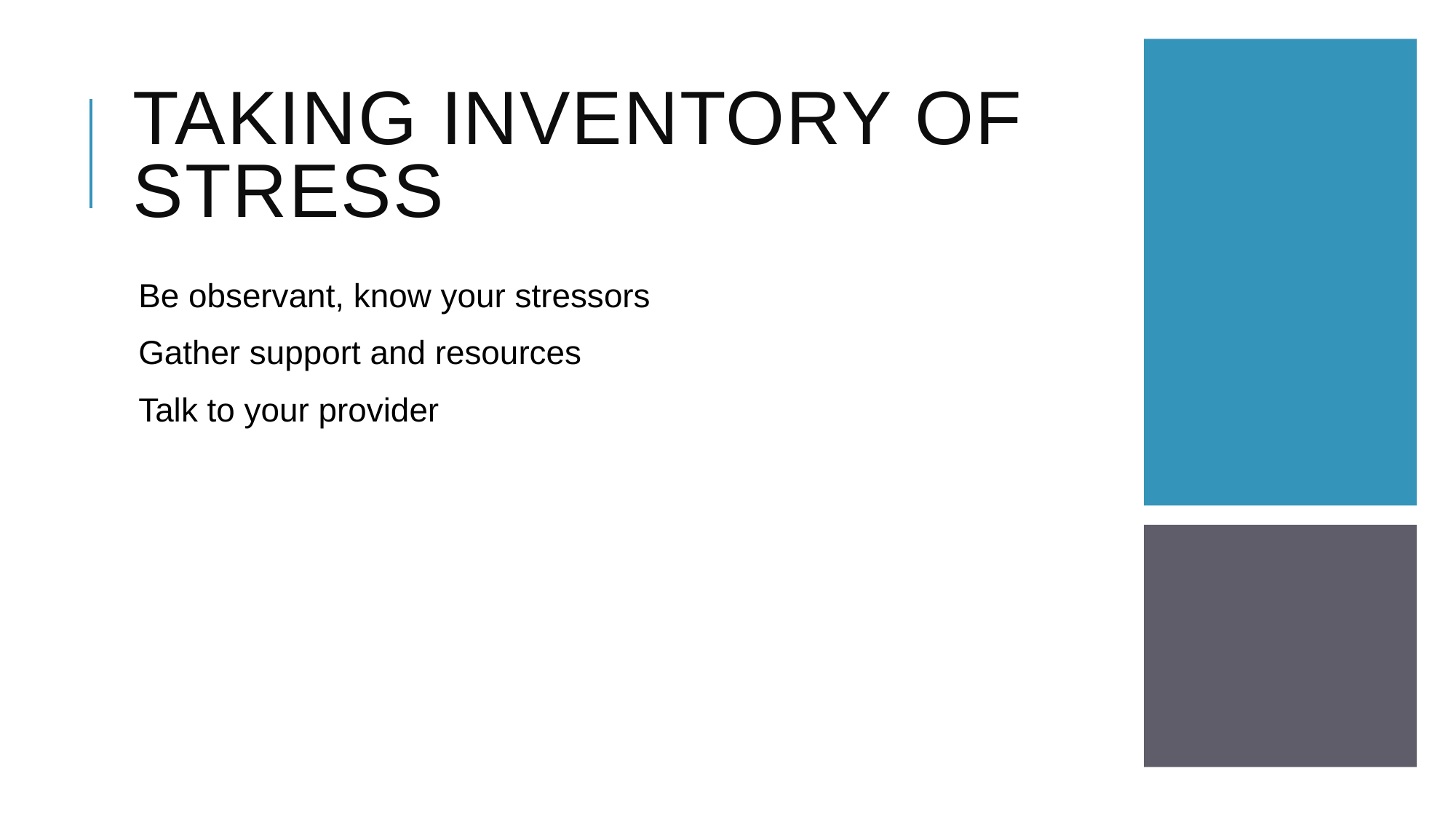

# Taking inventory of stress
Be observant, know your stressors
Gather support and resources
Talk to your provider